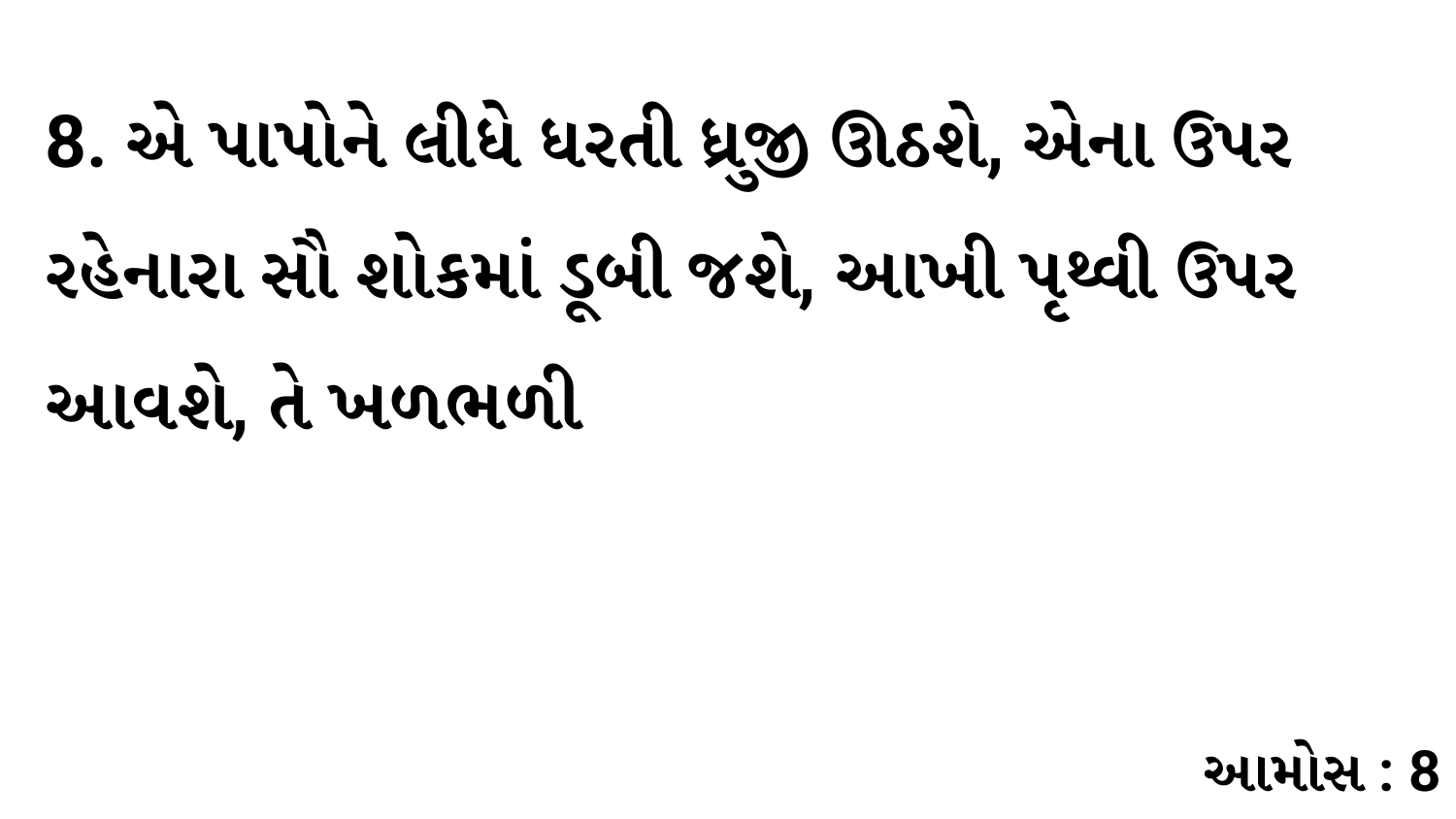

8. એ પાપોને લીધે ધરતી ધ્રુજી ઊઠશે, એના ઉપર રહેનારા સૌ શોકમાં ડૂબી જશે, આખી પૃથ્વી ઉપર આવશે, તે ખળભળી
આમોસ : 8